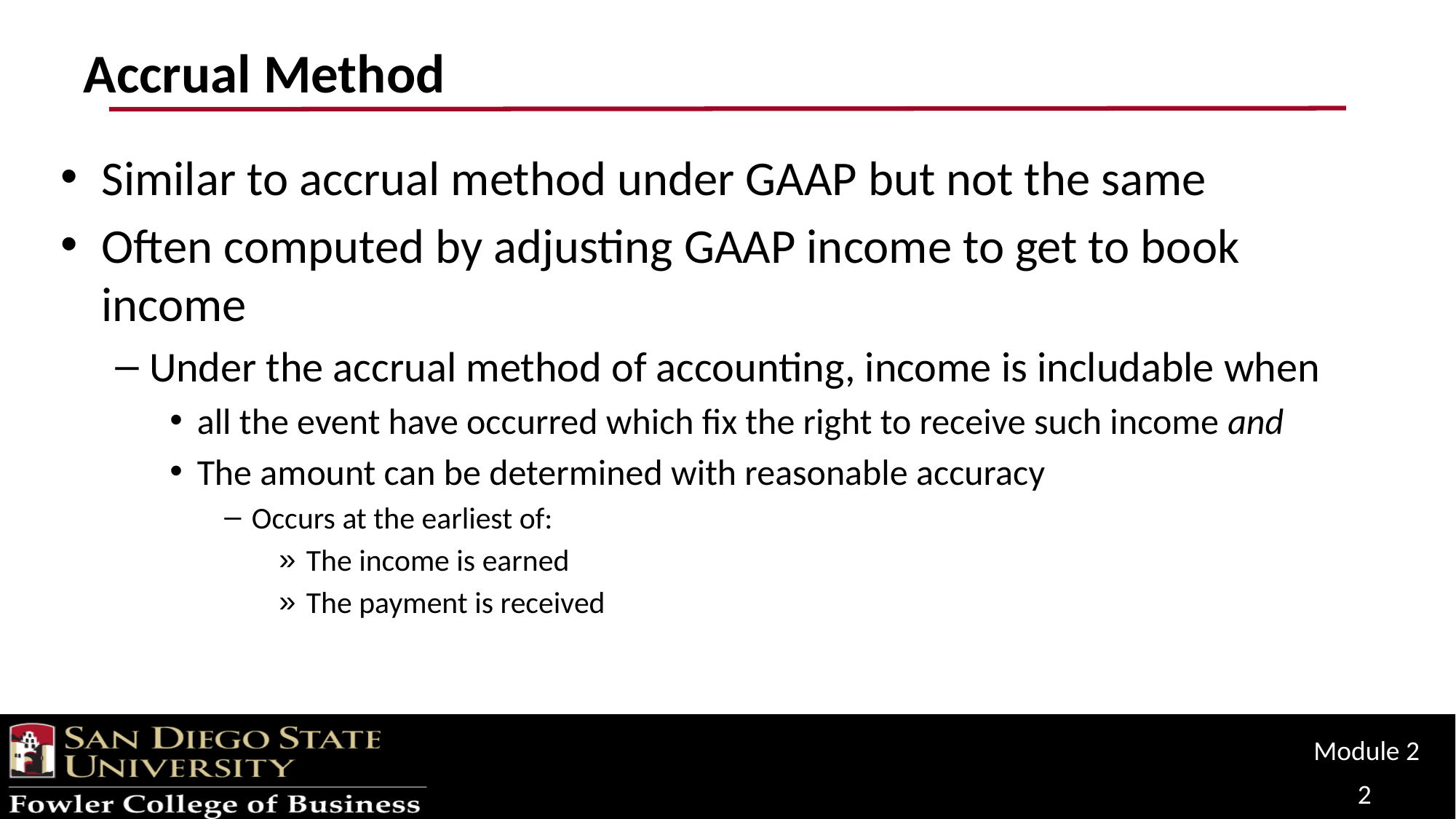

# Accrual Method
Similar to accrual method under GAAP but not the same
Often computed by adjusting GAAP income to get to book income
Under the accrual method of accounting, income is includable when
all the event have occurred which fix the right to receive such income and
The amount can be determined with reasonable accuracy
Occurs at the earliest of:
The income is earned
The payment is received

Module 2
2